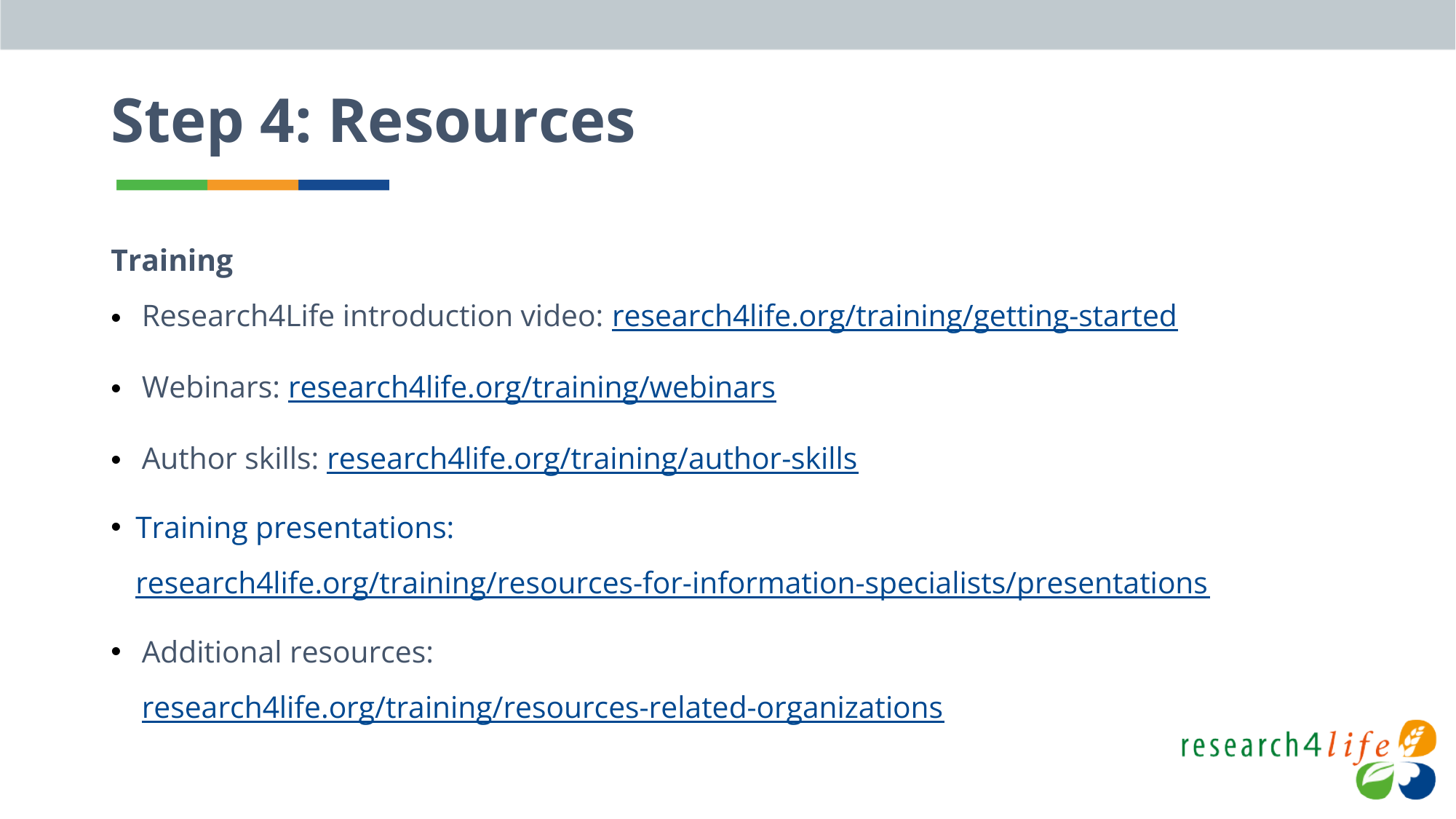

# Step 4: Resources
Training
Research4Life introduction video: research4life.org/training/getting-started
Webinars: research4life.org/training/webinars
Author skills: research4life.org/training/author-skills
Training presentations: research4life.org/training/resources-for-information-specialists/presentations
Additional resources:
research4life.org/training/resources-related-organizations